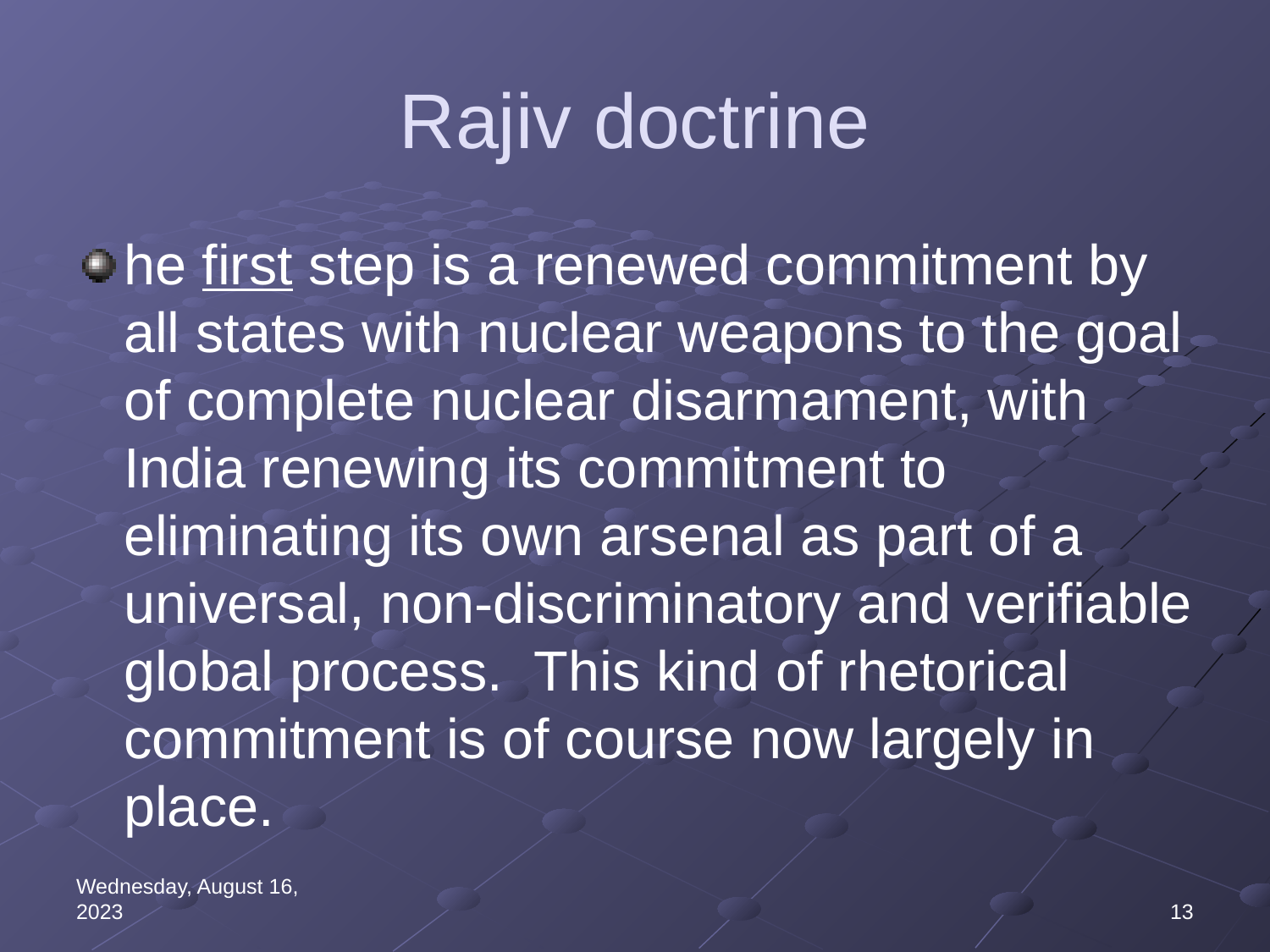

# Rajiv doctrine
he first step is a renewed commitment by all states with nuclear weapons to the goal of complete nuclear disarmament, with India renewing its commitment to eliminating its own arsenal as part of a universal, non-discriminatory and verifiable global process.  This kind of rhetorical commitment is of course now largely in place.

Wednesday, August 16, 2023

13